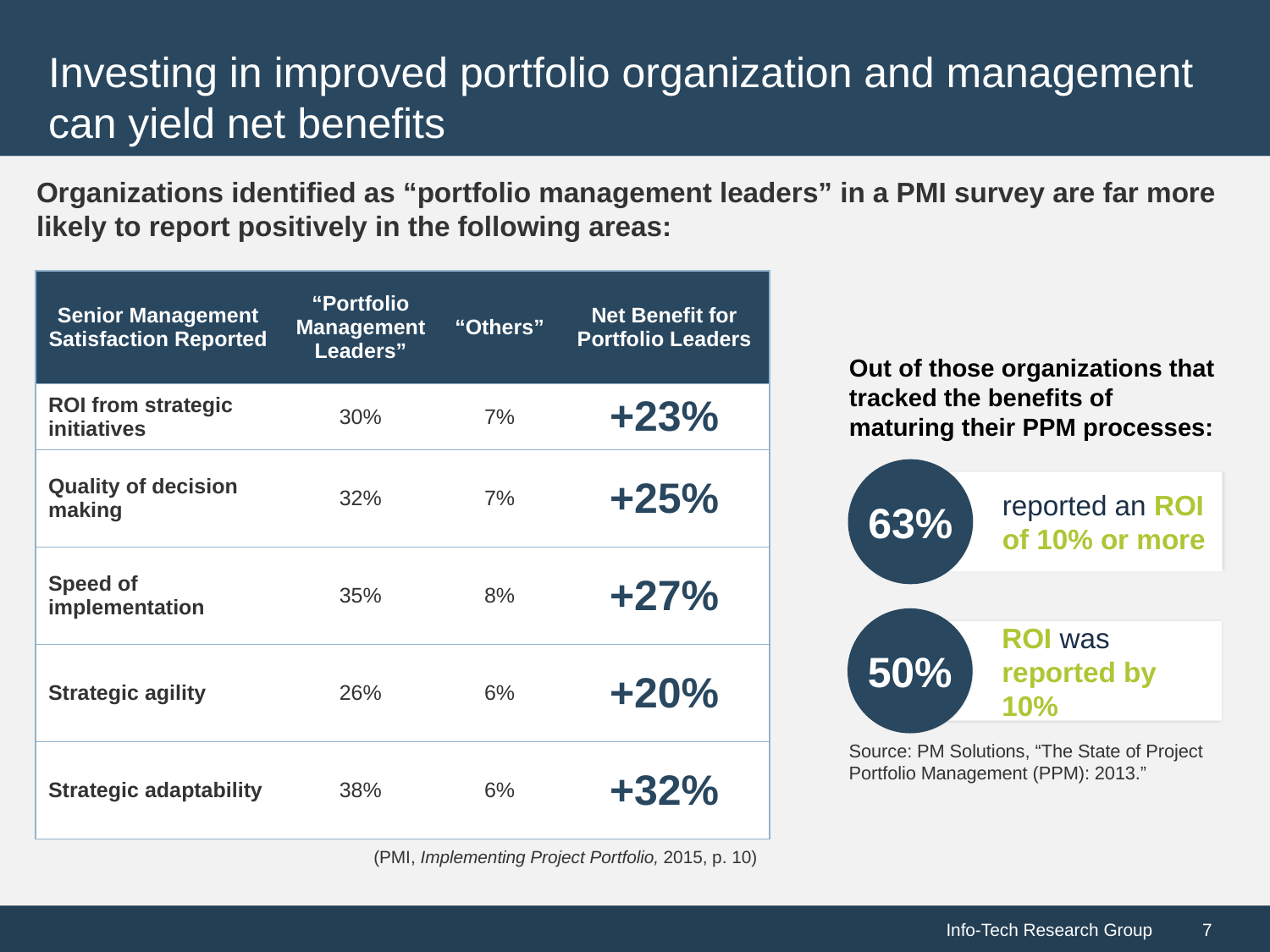

# Investing in improved portfolio organization and management can yield net benefits
Organizations identified as “portfolio management leaders” in a PMI survey are far more likely to report positively in the following areas:
| Senior Management Satisfaction Reported | “Portfolio Management Leaders” | “Others” | Net Benefit for Portfolio Leaders |
| --- | --- | --- | --- |
| ROI from strategic initiatives | 30% | 7% | +23% |
| Quality of decision making | 32% | 7% | +25% |
| Speed of implementation | 35% | 8% | +27% |
| Strategic agility | 26% | 6% | +20% |
| Strategic adaptability | 38% | 6% | +32% |
Out of those organizations that tracked the benefits of maturing their PPM processes:
63%
reported an ROI of 10% or more
50%
ROI was reported by 10%
Source: PM Solutions, “The State of Project Portfolio Management (PPM): 2013.”
(PMI, Implementing Project Portfolio, 2015, p. 10)